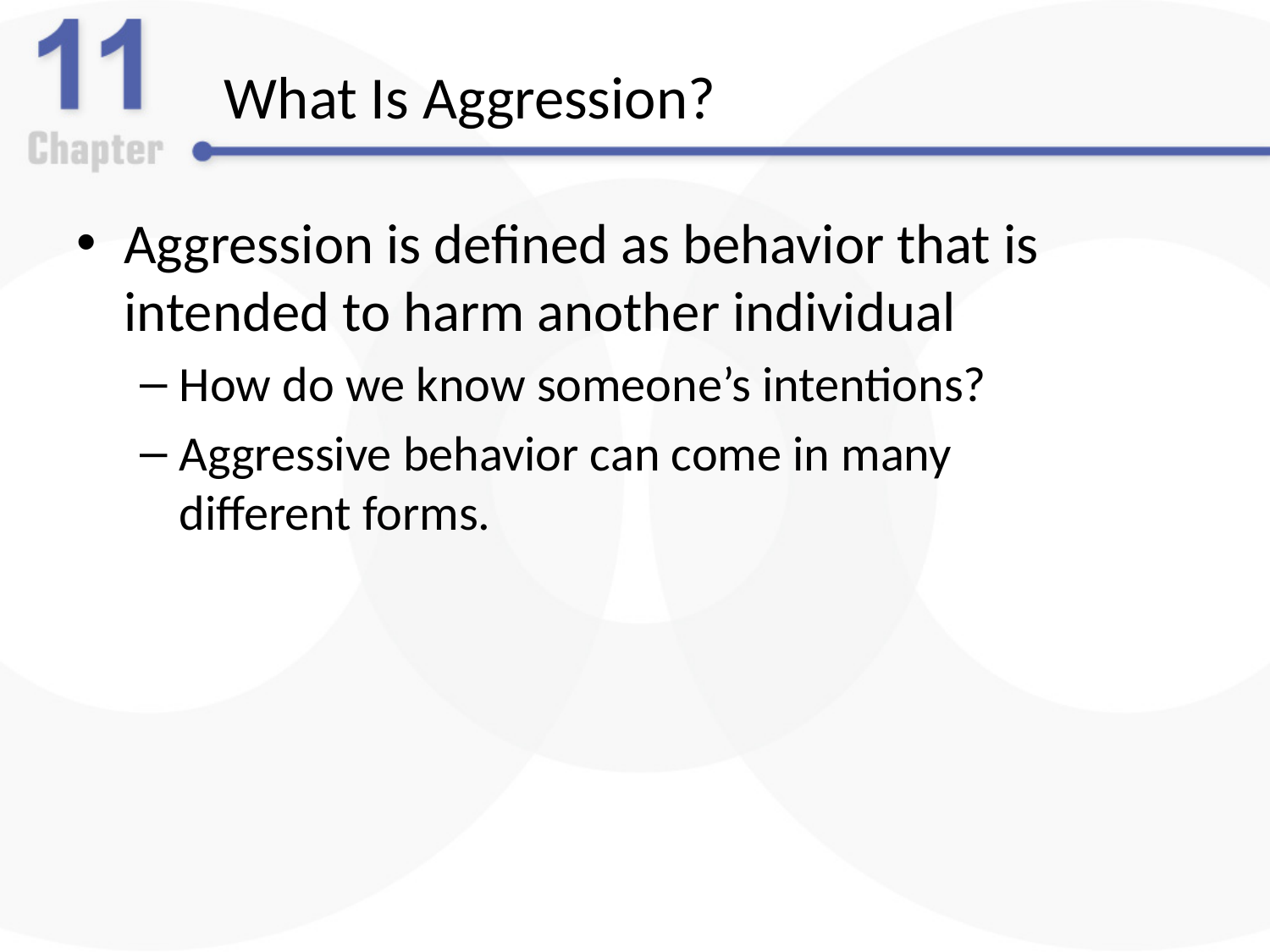

# What Is Aggression?
Aggression is defined as behavior that is intended to harm another individual
How do we know someone’s intentions?
Aggressive behavior can come in many
different forms.